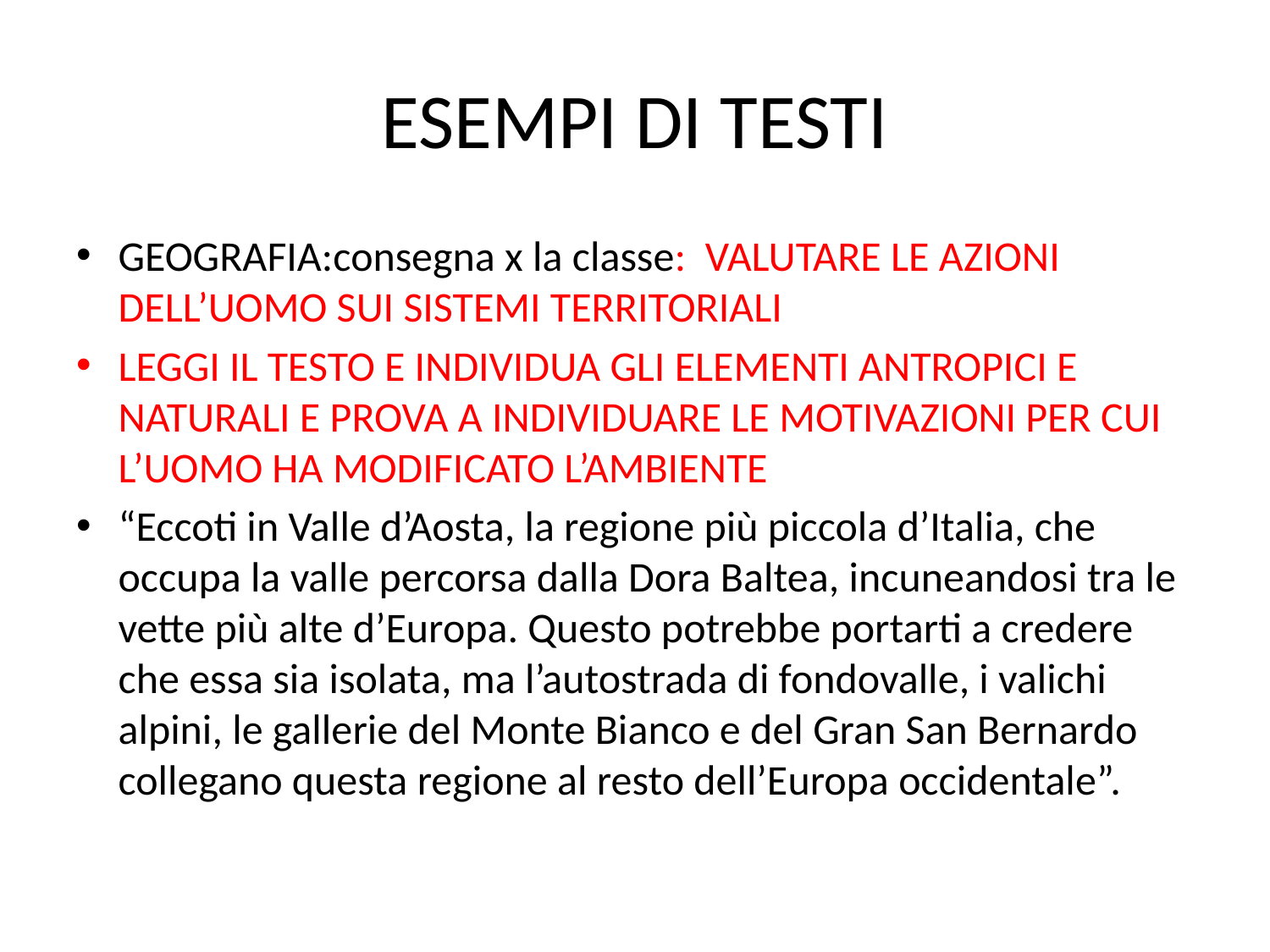

# ESEMPI DI TESTI
GEOGRAFIA:consegna x la classe:  VALUTARE LE AZIONI DELL’UOMO SUI SISTEMI TERRITORIALI
LEGGI IL TESTO E INDIVIDUA GLI ELEMENTI ANTROPICI E NATURALI E PROVA A INDIVIDUARE LE MOTIVAZIONI PER CUI  L’UOMO HA MODIFICATO L’AMBIENTE
“Eccoti in Valle d’Aosta, la regione più piccola d’Italia, che occupa la valle percorsa dalla Dora Baltea, incuneandosi tra le vette più alte d’Europa. Questo potrebbe portarti a credere che essa sia isolata, ma l’autostrada di fondovalle, i valichi alpini, le gallerie del Monte Bianco e del Gran San Bernardo collegano questa regione al resto dell’Europa occidentale”.